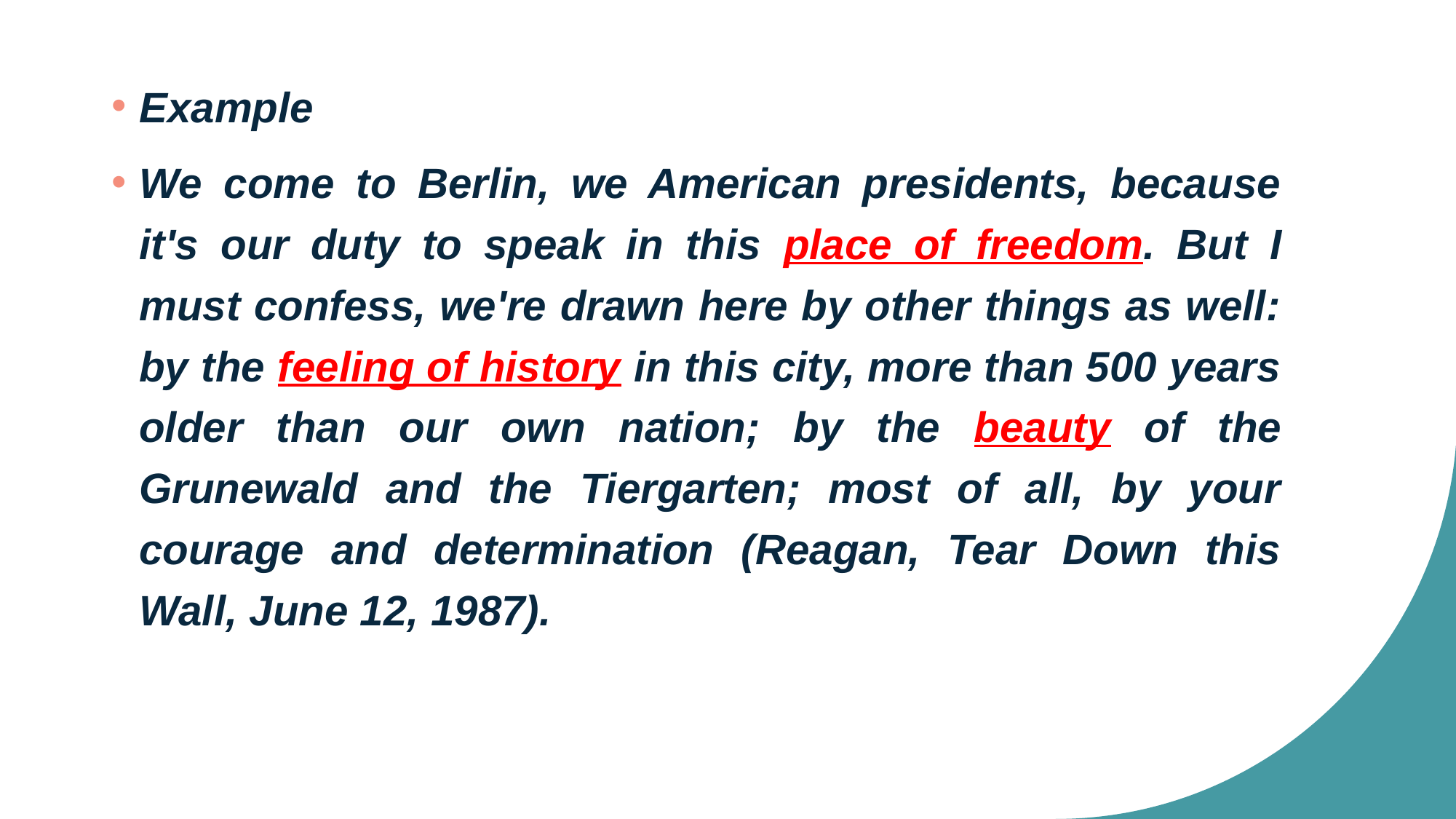

Example
We come to Berlin, we American presidents, because it's our duty to speak in this place of freedom. But I must confess, we're drawn here by other things as well: by the feeling of history in this city, more than 500 years older than our own nation; by the beauty of the Grunewald and the Tiergarten; most of all, by your courage and determination (Reagan, Tear Down this Wall, June 12, 1987).